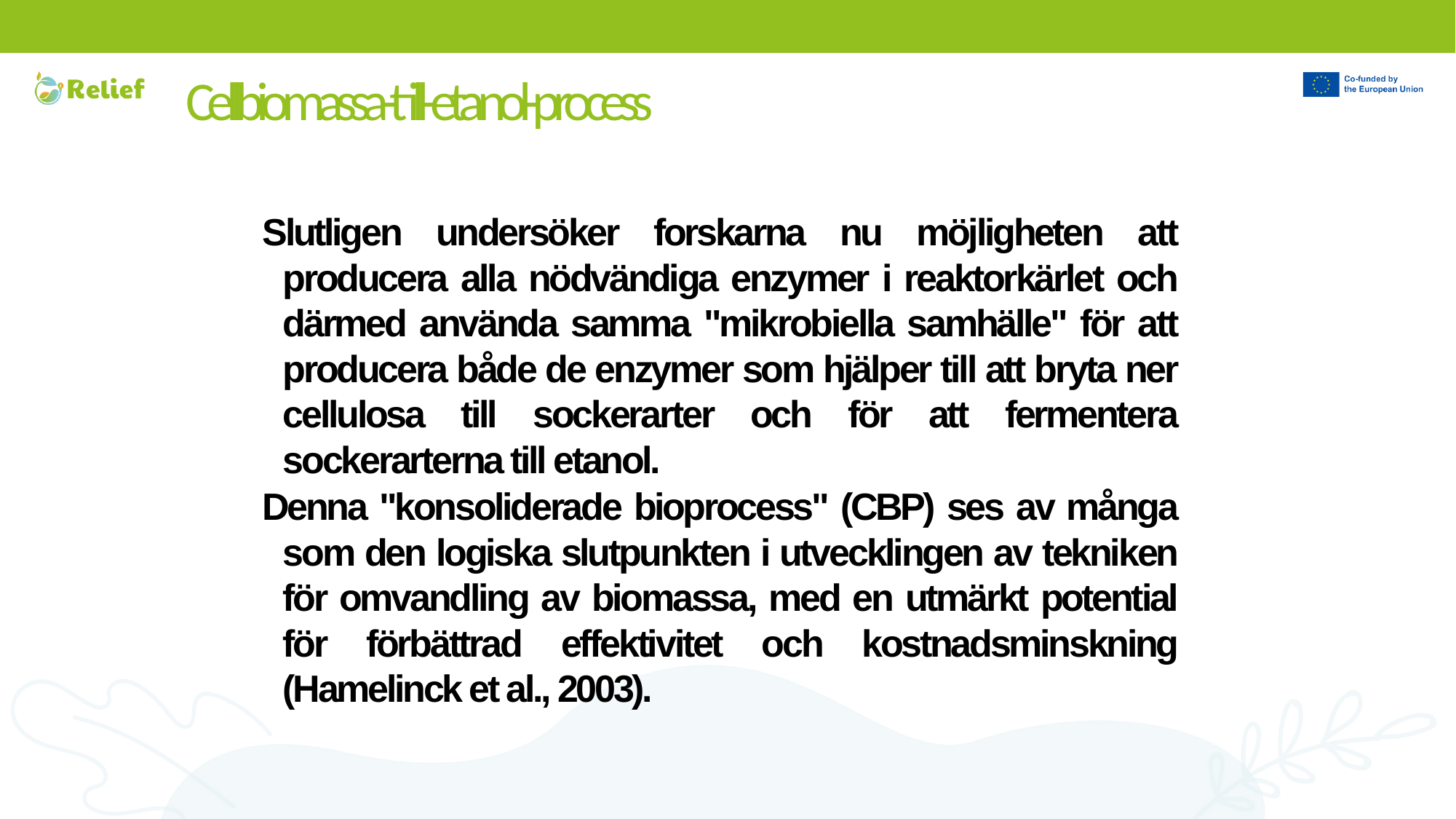

Cellbiomassa-till-etanol-process
Slutligen undersöker forskarna nu möjligheten att producera alla nödvändiga enzymer i reaktorkärlet och därmed använda samma "mikrobiella samhälle" för att producera både de enzymer som hjälper till att bryta ner cellulosa till sockerarter och för att fermentera sockerarterna till etanol.
Denna "konsoliderade bioprocess" (CBP) ses av många som den logiska slutpunkten i utvecklingen av tekniken för omvandling av biomassa, med en utmärkt potential för förbättrad effektivitet och kostnadsminskning (Hamelinck et al., 2003).